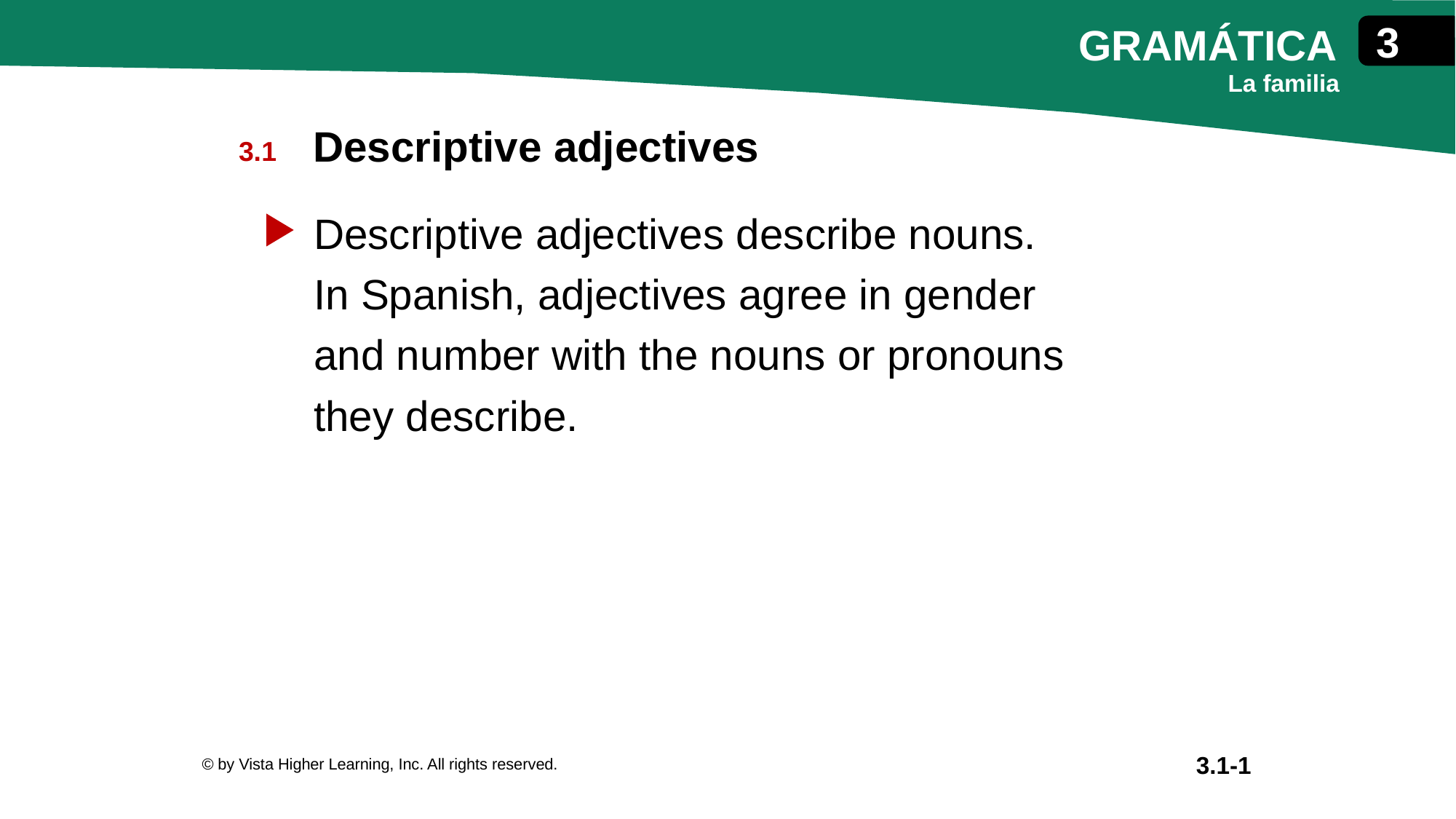

Descriptive adjectives
Descriptive adjectives describe nouns.
In Spanish, adjectives agree in gender
and number with the nouns or pronouns
they describe.
© by Vista Higher Learning, Inc. All rights reserved.
3.1-1